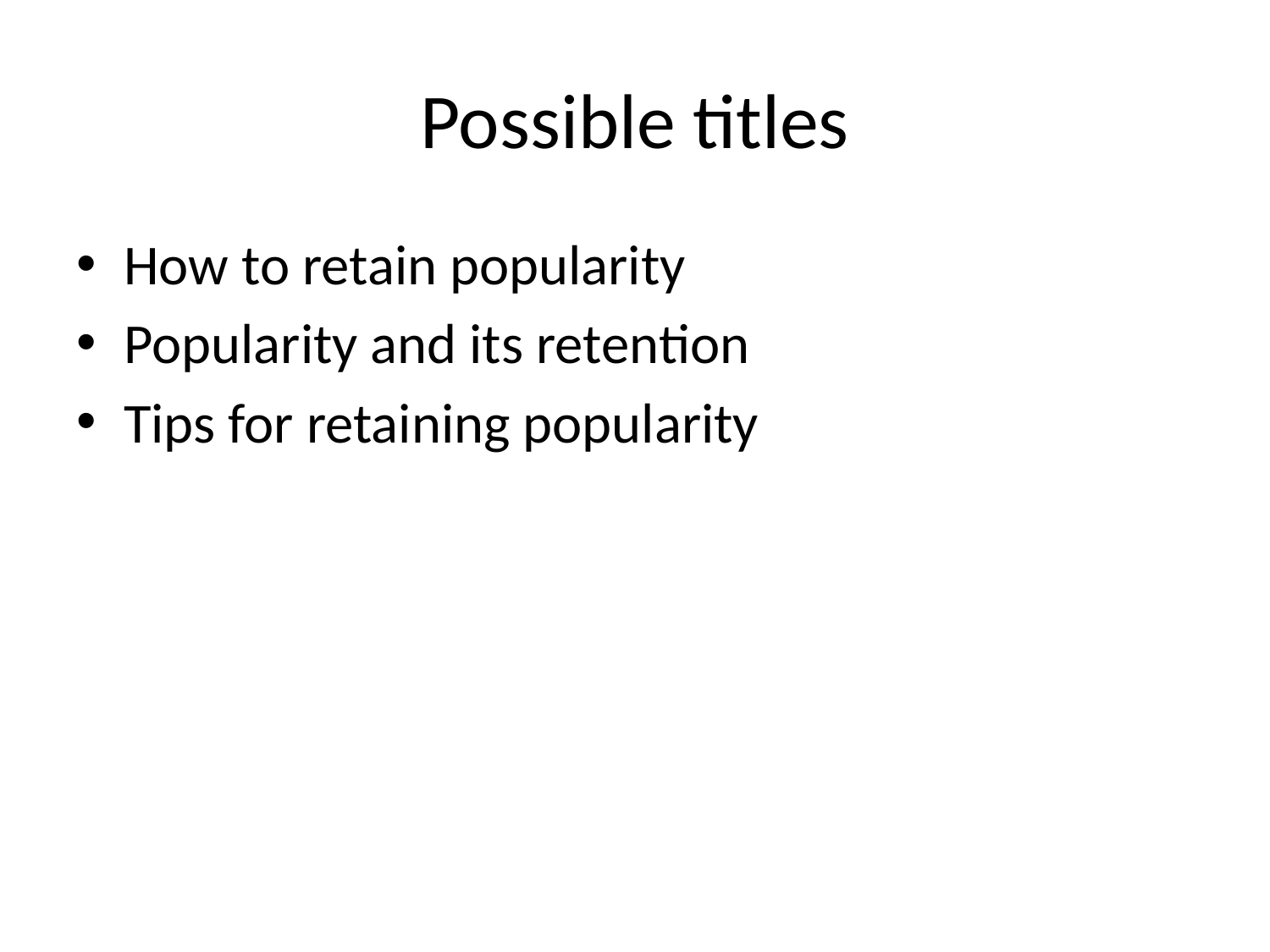

# Possible titles
How to retain popularity
Popularity and its retention
Tips for retaining popularity